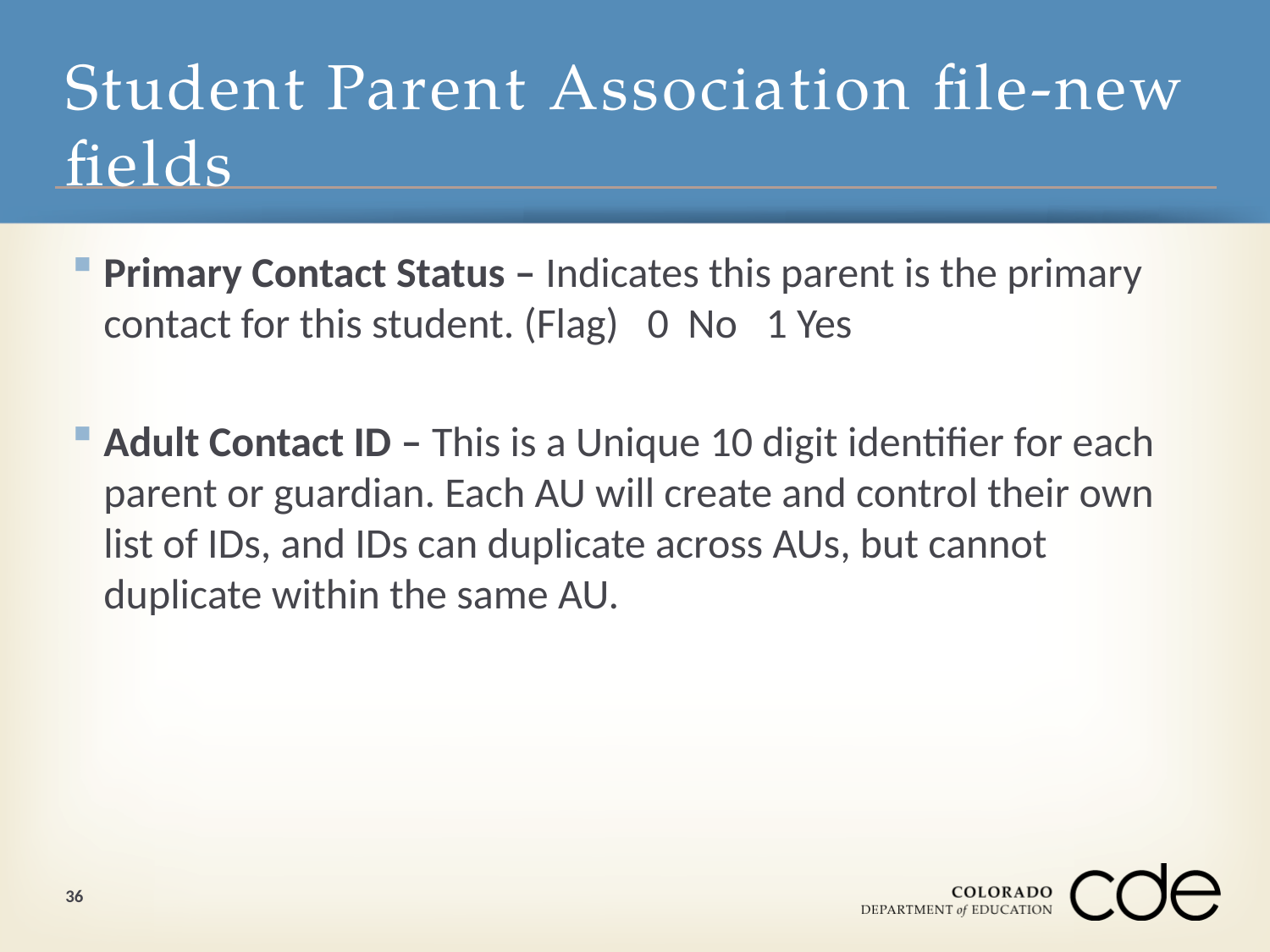

# Student Parent Association file-new fields
Primary Contact Status – Indicates this parent is the primary contact for this student. (Flag)   0  No   1 Yes

Adult Contact ID – This is a Unique 10 digit identifier for each parent or guardian. Each AU will create and control their own list of IDs, and IDs can duplicate across AUs, but cannot duplicate within the same AU.

36